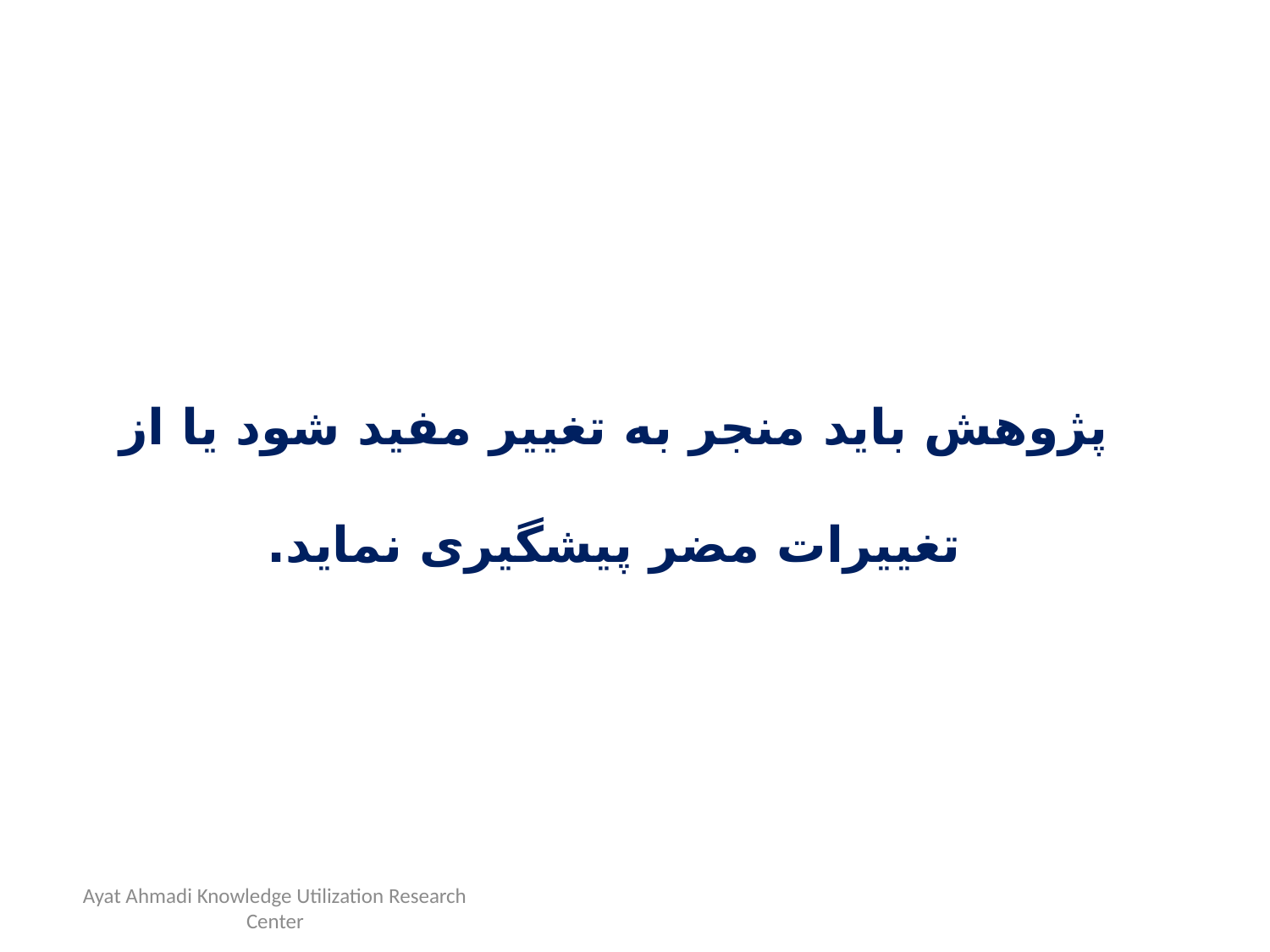

# پژوهش باید منجر به تغییر مفید شود یا از تغییرات مضر پیشگیری نماید.

Ayat Ahmadi Knowledge Utilization Research Center